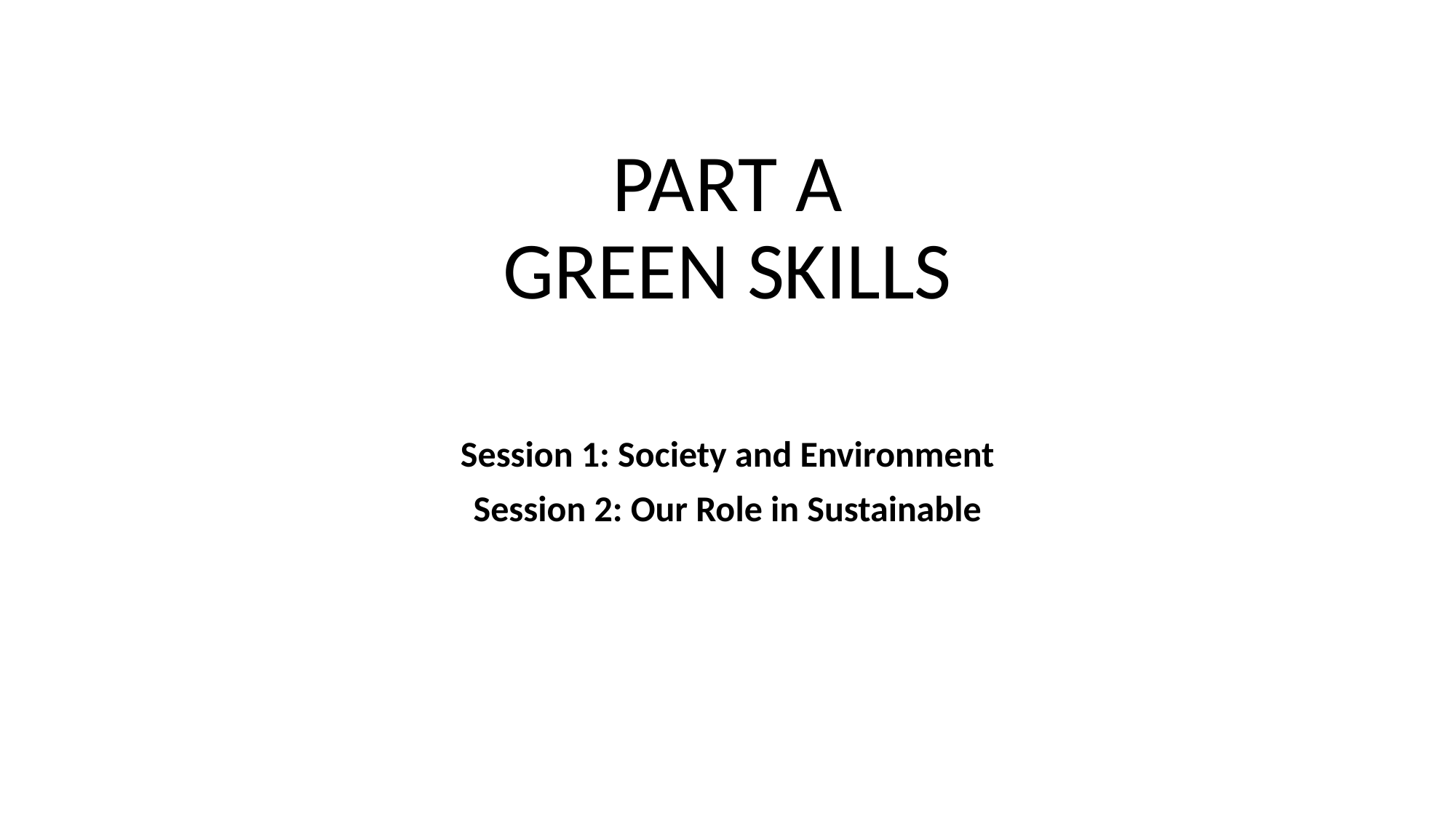

# PART A GREEN SKILLS
Session 1: Society and Environment
Session 2: Our Role in Sustainable